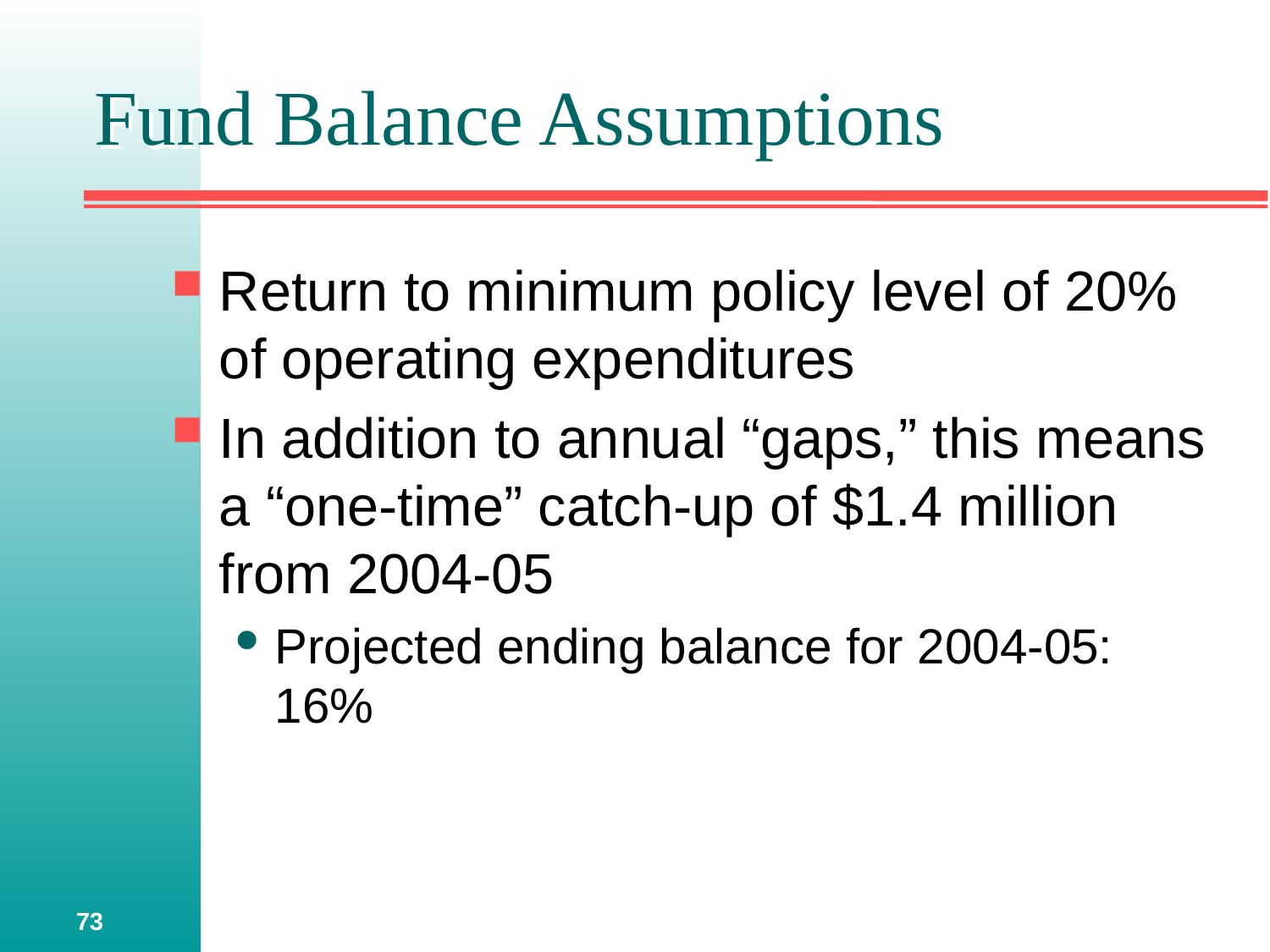

# Fund Balance Assumptions
Return to minimum policy level of 20% of operating expenditures
In addition to annual “gaps,” this means a “one-time” catch-up of $1.4 million from 2004-05
Projected ending balance for 2004-05: 16%
73